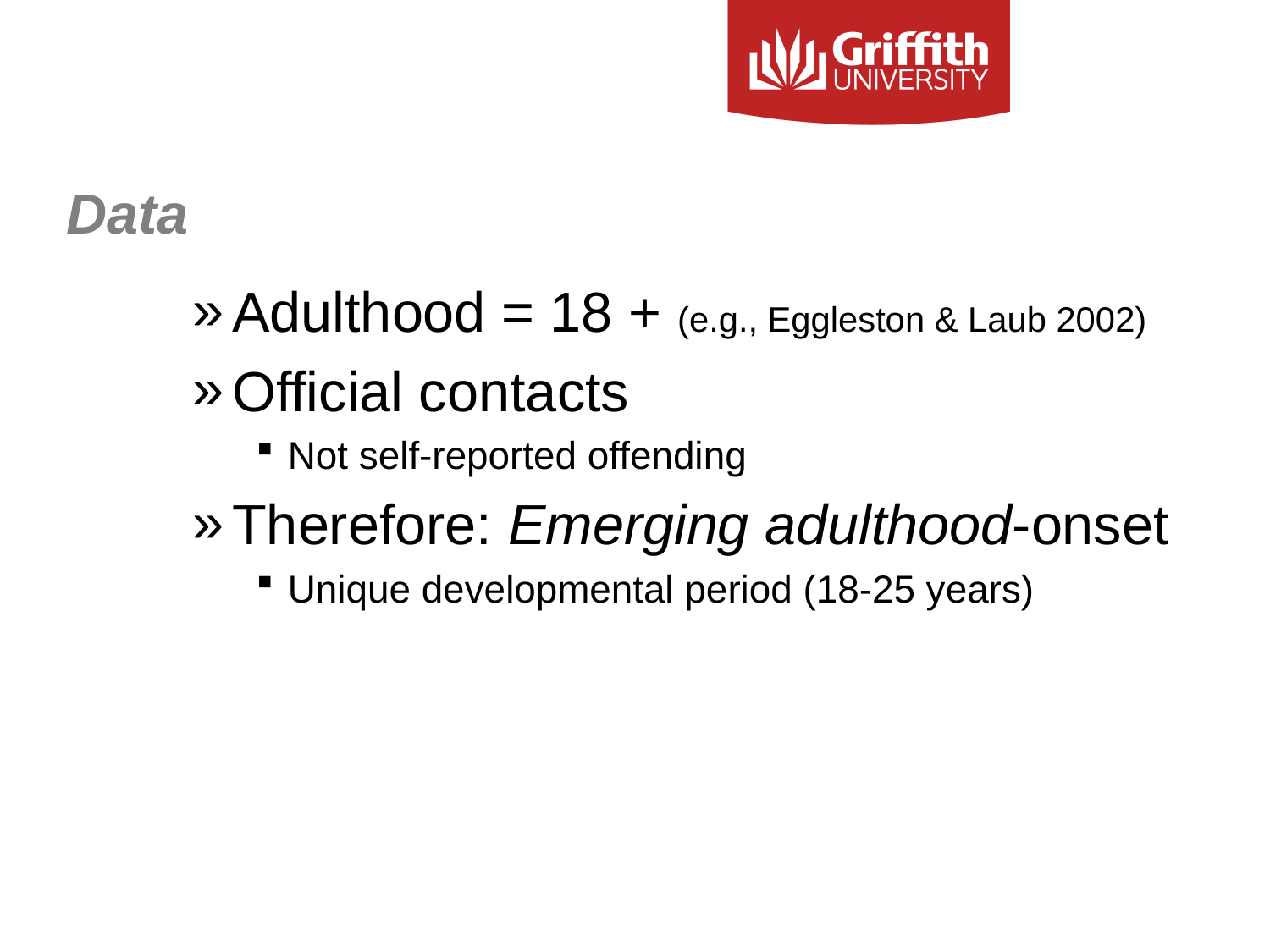

# Data
Adulthood = 18 + (e.g., Eggleston & Laub 2002)
Official contacts
Not self-reported offending
Therefore: Emerging adulthood-onset
Unique developmental period (18-25 years)